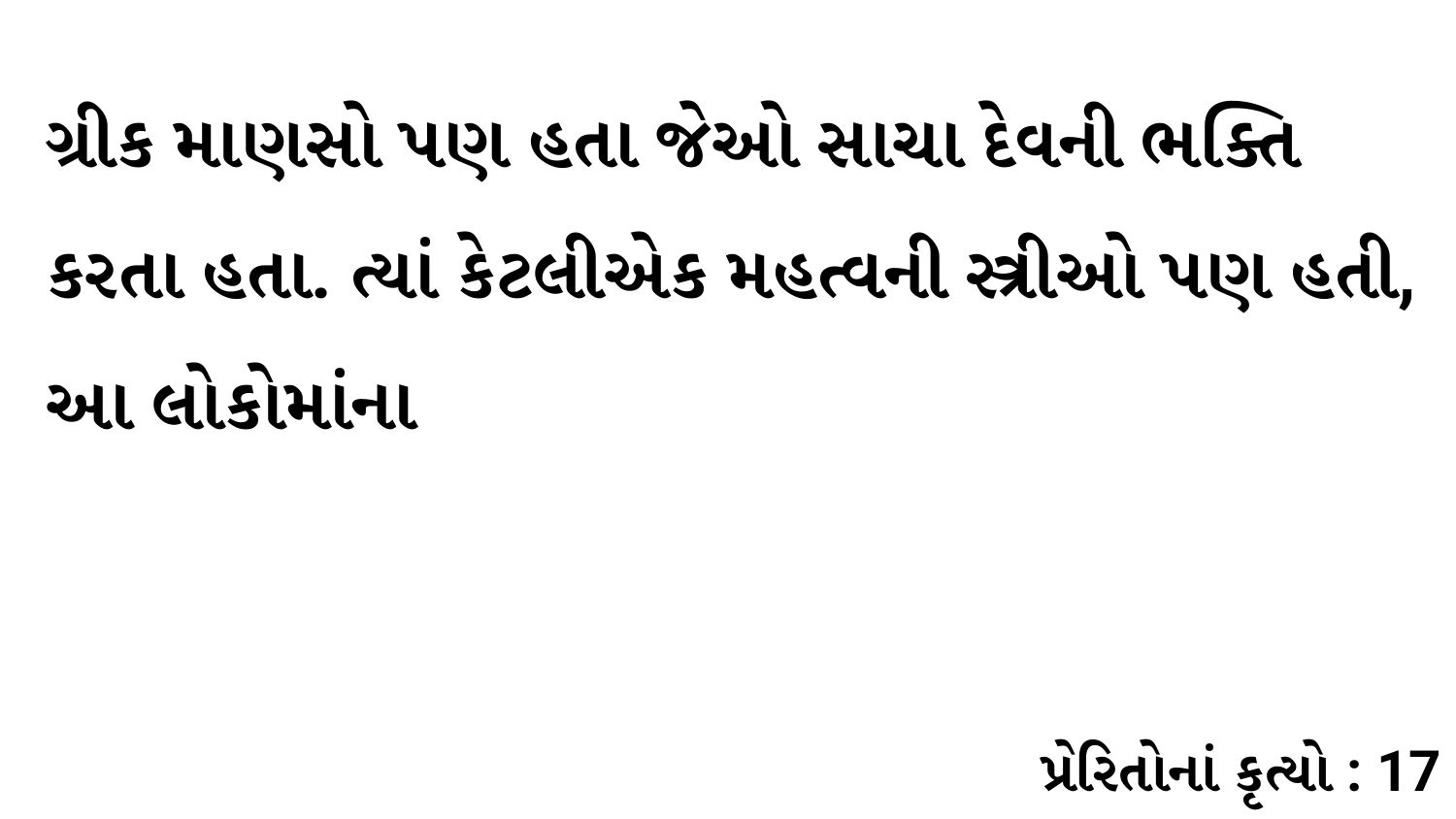

ગ્રીક માણસો પણ હતા જેઓ સાચા દેવની ભક્તિ કરતા હતા. ત્યાં કેટલીએક મહત્વની સ્ત્રીઓ પણ હતી, આ લોકોમાંના
પ્રેરિતોનાં કૃત્યો : 17